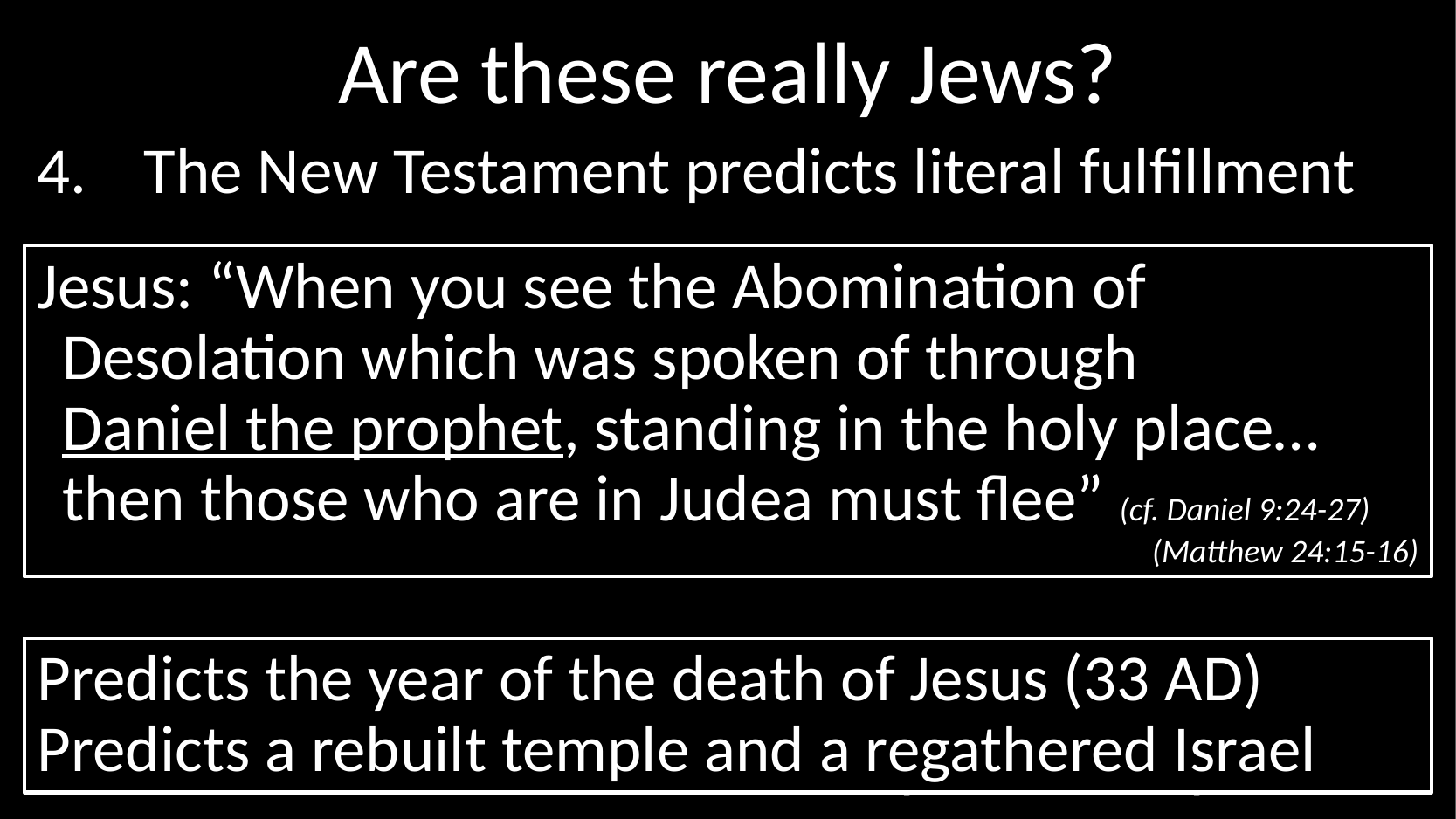

# Are these really Jews?
The New Testament predicts literal fulfillment

Jesus: “When you see the Abomination of Desolation which was spoken of through
Daniel the prophet, standing in the holy place… then those who are in Judea must flee” (cf. Daniel 9:24-27)
(Matthew 24:15-16)
Predicts the year of the death of Jesus (33 AD)
Predicts a rebuilt temple and a regathered Israel
“Yes. They are really Jews.”